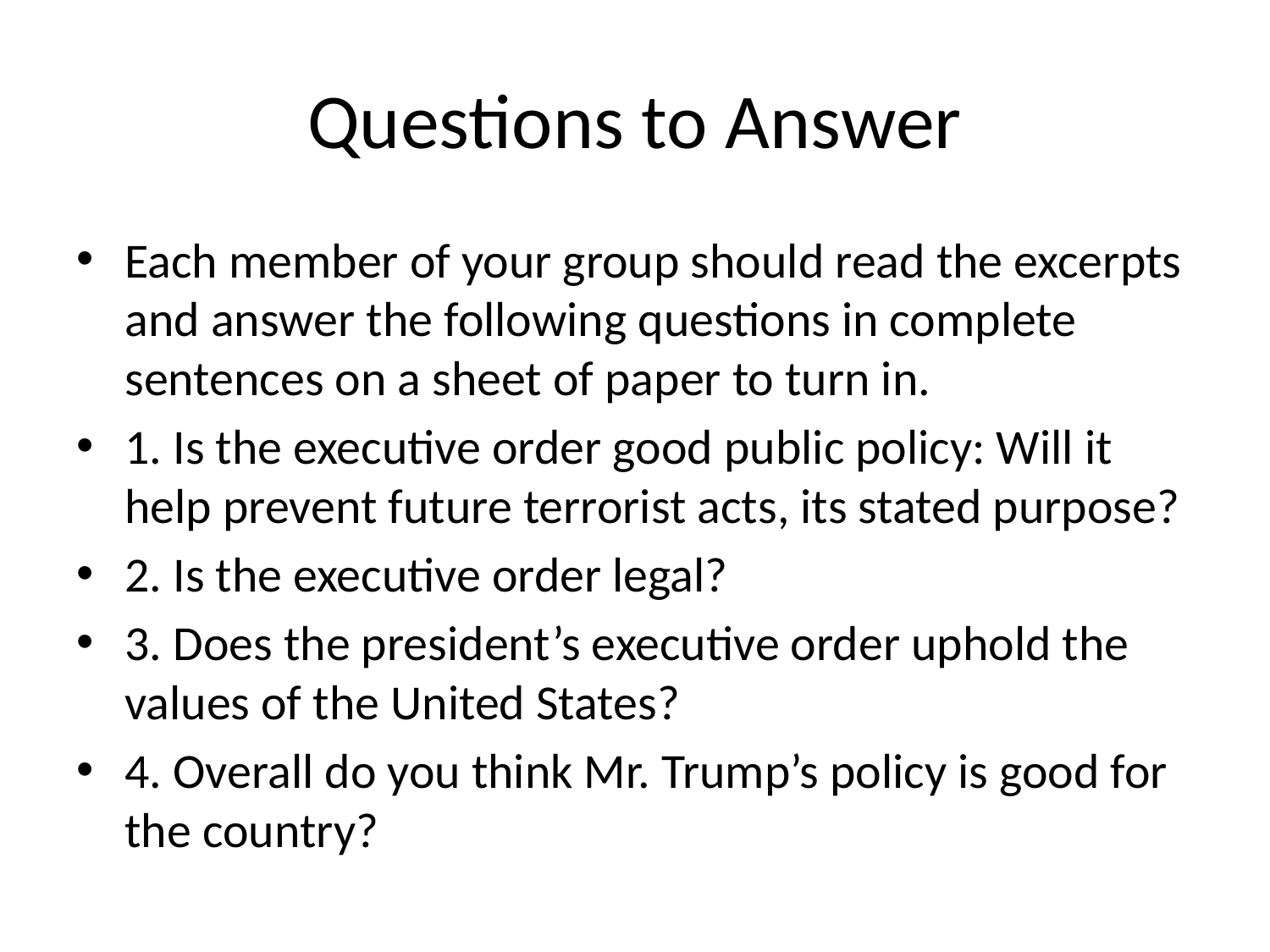

# Questions to Answer
Each member of your group should read the excerpts and answer the following questions in complete sentences on a sheet of paper to turn in.
1. Is the executive order good public policy: Will it help prevent future terrorist acts, its stated purpose?
2. Is the executive order legal?
3. Does the president’s executive order uphold the values of the United States?
4. Overall do you think Mr. Trump’s policy is good for the country?